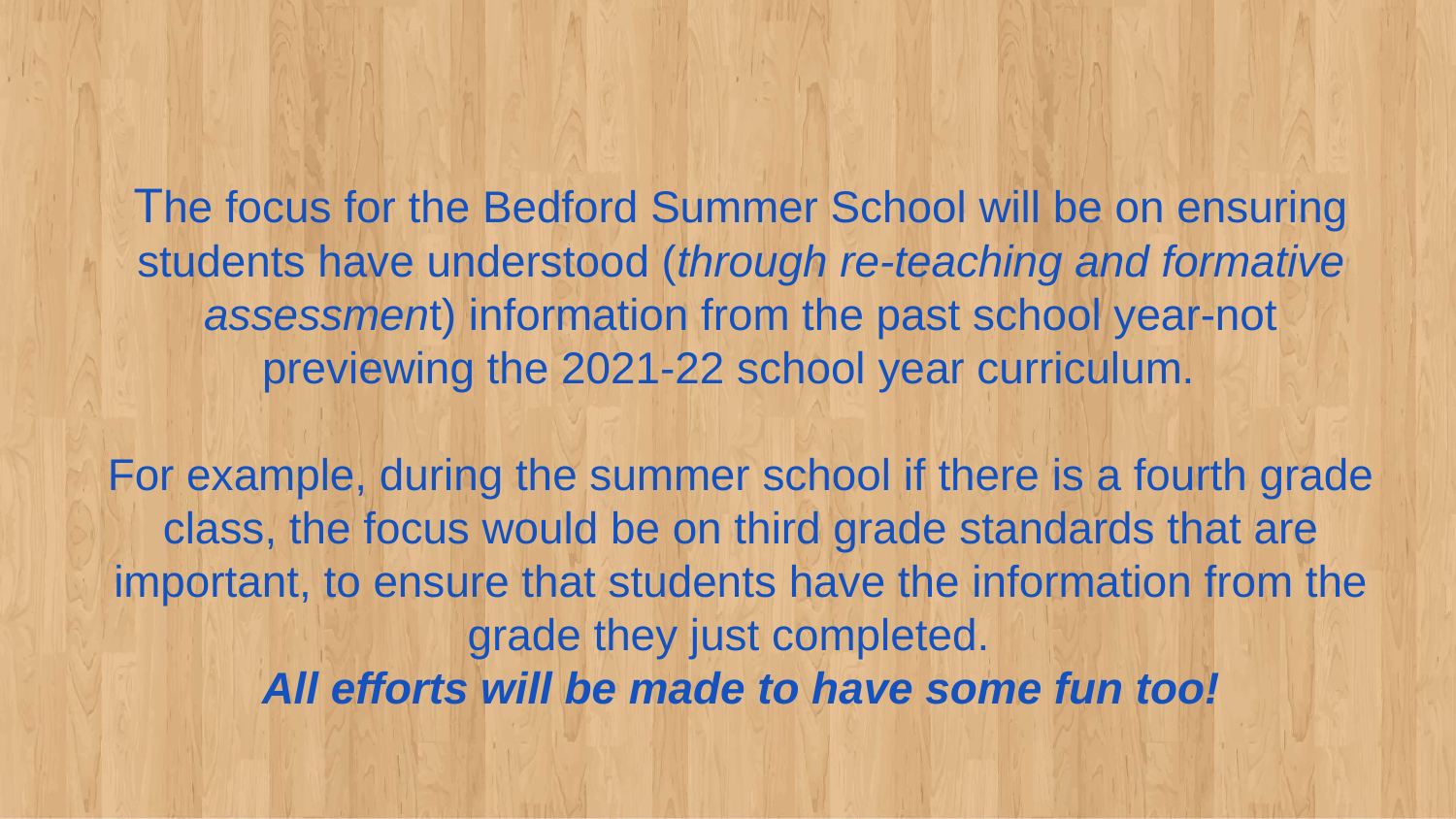

# The focus for the Bedford Summer School will be on ensuring students have understood (through re-teaching and formative assessment) information from the past school year-not previewing the 2021-22 school year curriculum.

For example, during the summer school if there is a fourth grade class, the focus would be on third grade standards that are important, to ensure that students have the information from the grade they just completed.
All efforts will be made to have some fun too!